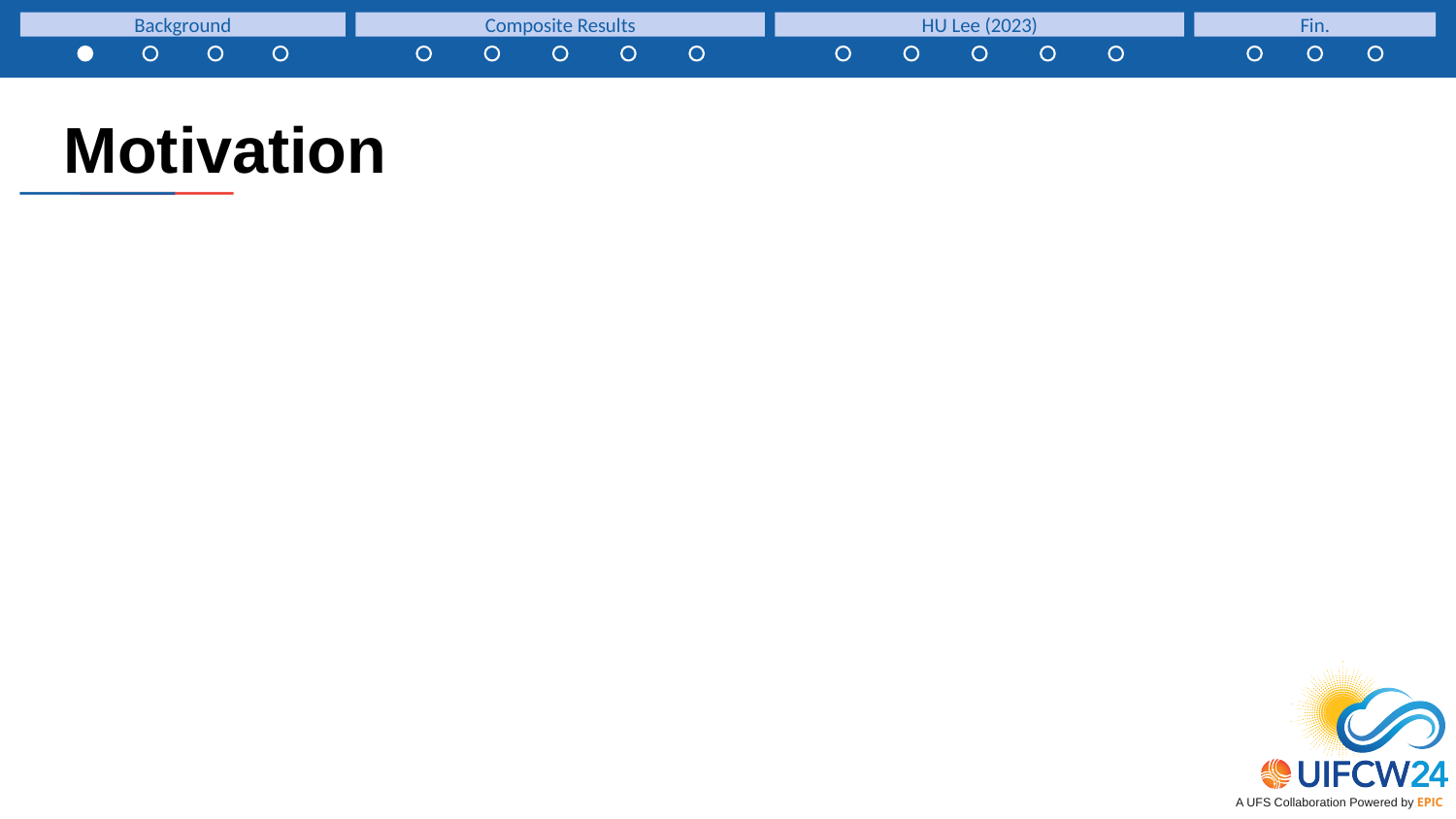

Background
Composite Results
HU Lee (2023)
Fin.

# Motivation